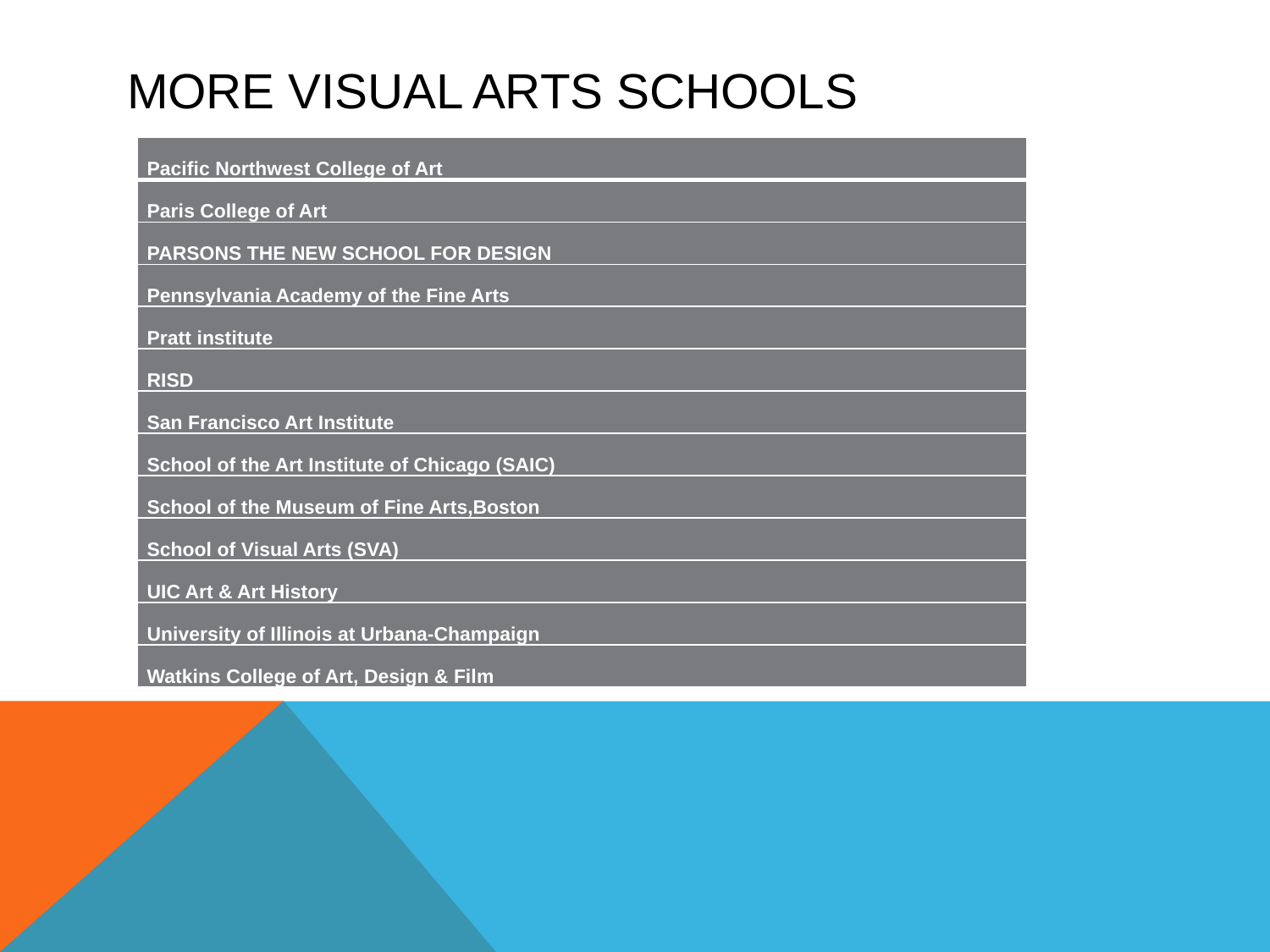

# More Visual Arts Schools
| Pacific Northwest College of Art |
| --- |
| Paris College of Art |
| PARSONS THE NEW SCHOOL FOR DESIGN |
| Pennsylvania Academy of the Fine Arts |
| Pratt institute |
| RISD |
| San Francisco Art Institute |
| School of the Art Institute of Chicago (SAIC) |
| School of the Museum of Fine Arts,Boston |
| School of Visual Arts (SVA) |
| UIC Art & Art History |
| University of Illinois at Urbana-Champaign |
| Watkins College of Art, Design & Film |